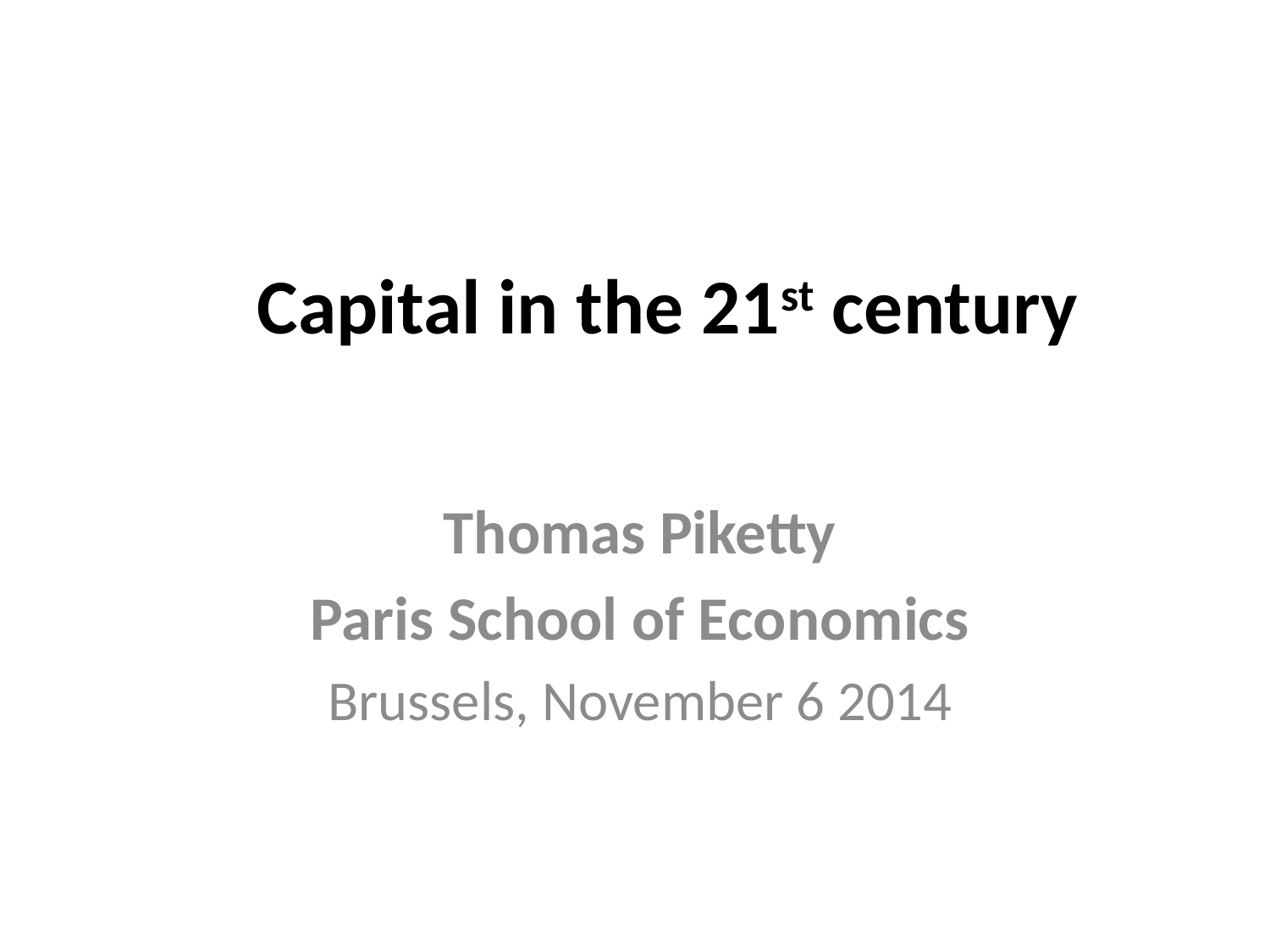

# Capital in the 21st century
Thomas Piketty
Paris School of Economics
Brussels, November 6 2014